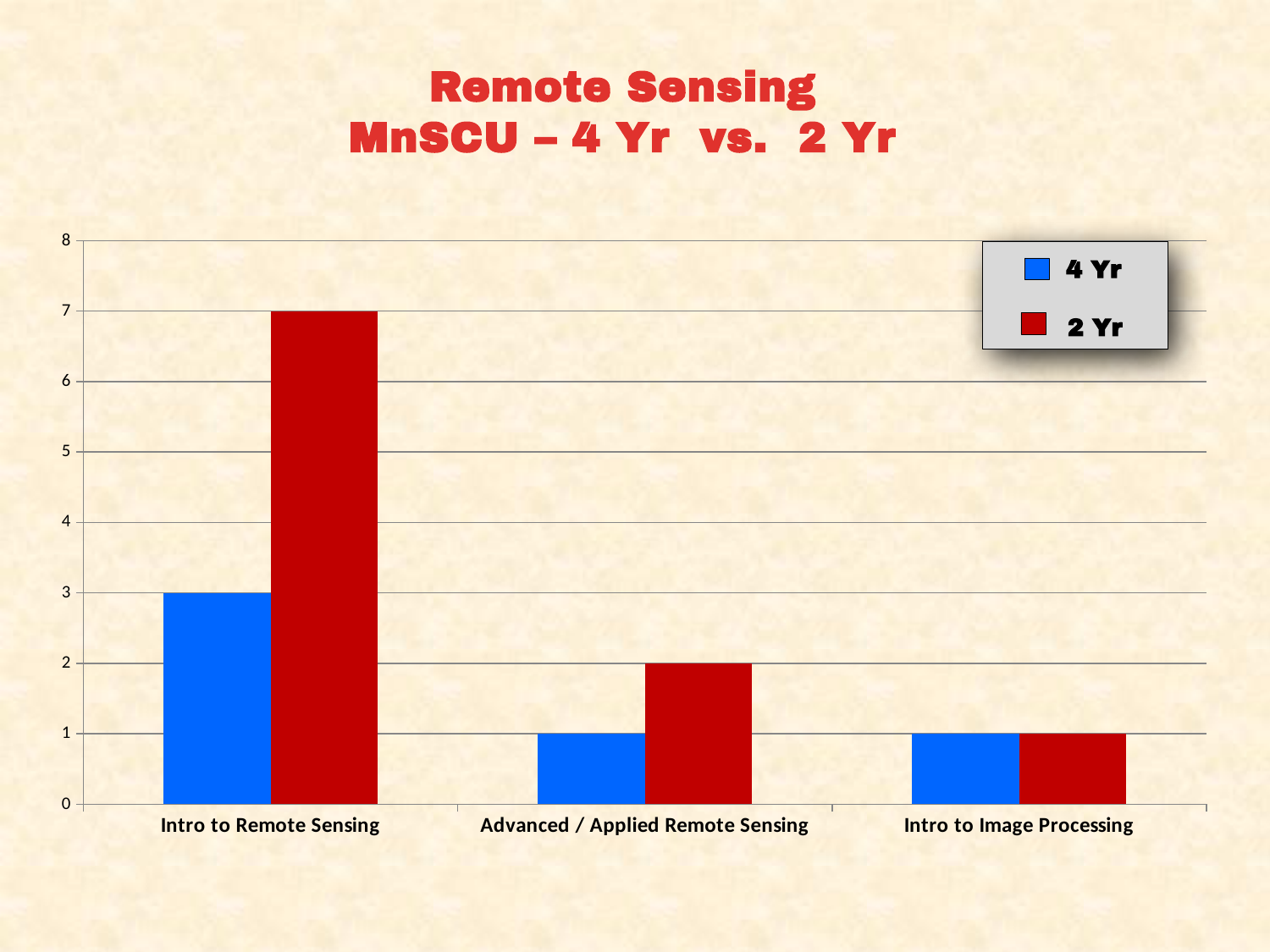

Remote Sensing
MnSCU – 4 Yr  vs.  2 Yr

### Chart

| Category |  |  |
|---|---|---|
| Intro to Remote Sensing | 3.0 | 7.0 |
| Advanced / Applied Remote Sensing | 1.0 | 2.0 |
| Intro to Image Processing | 1.0 | 1.0 |
4 Yr

2 Yr